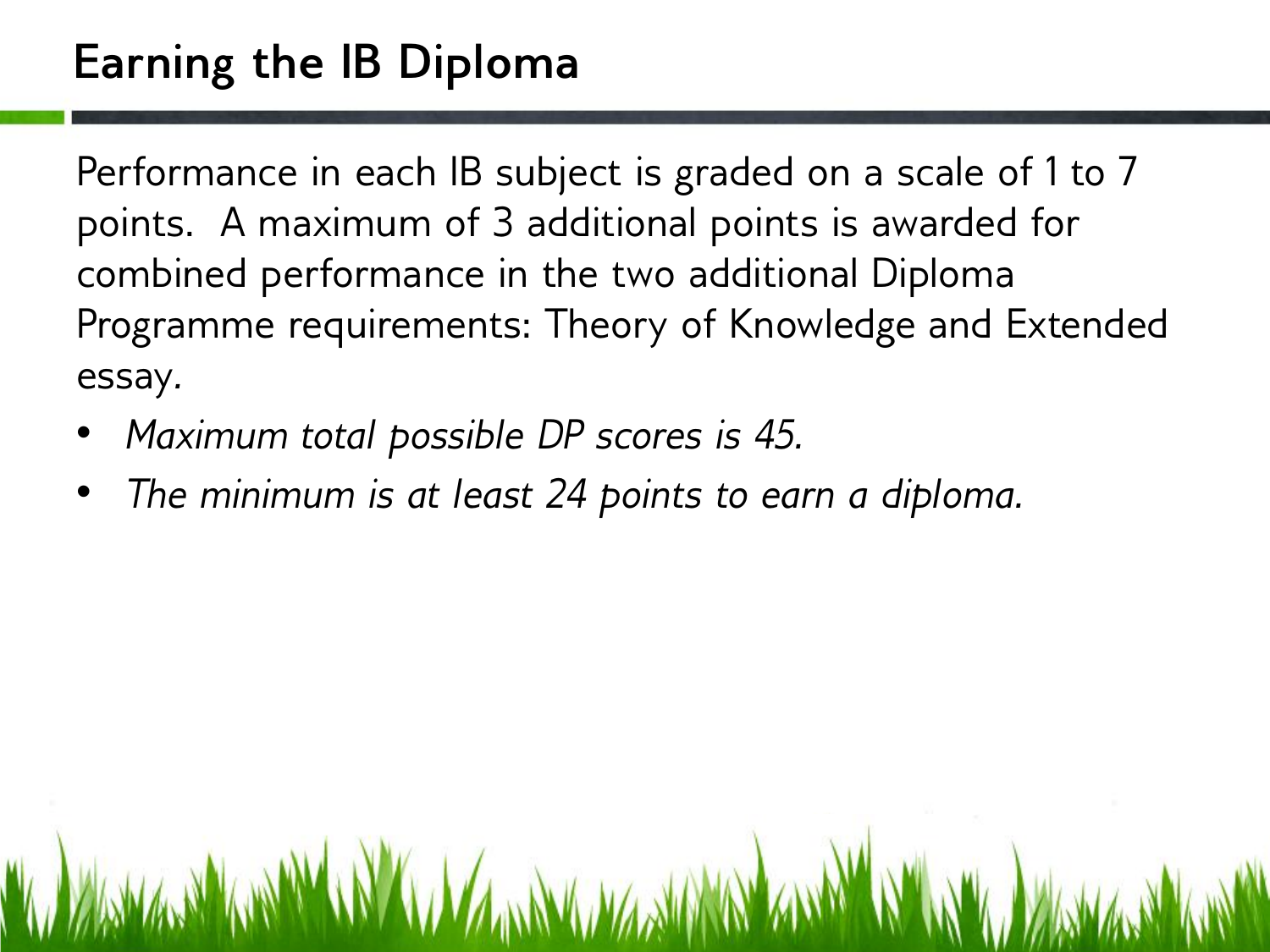

# Earning the IB Diploma
Performance in each IB subject is graded on a scale of 1 to 7 points.  A maximum of 3 additional points is awarded for combined performance in the two additional Diploma Programme requirements: Theory of Knowledge and Extended essay.
Maximum total possible DP scores is 45.
The minimum is at least 24 points to earn a diploma.